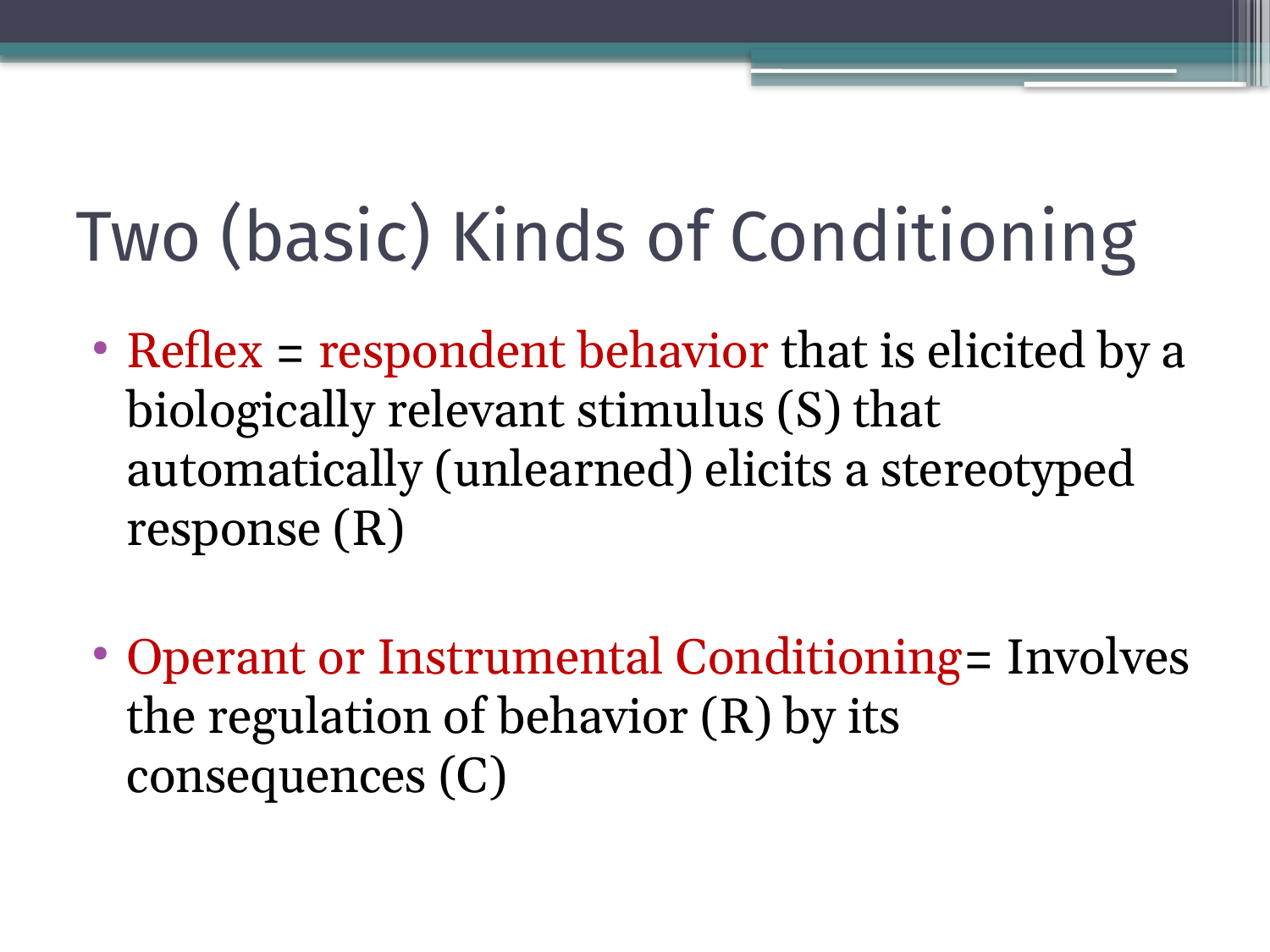

# Two (basic) Kinds of Conditioning
Reflex = respondent behavior that is elicited by a biologically relevant stimulus (S) that automatically (unlearned) elicits a stereotyped response (R)

Operant or Instrumental Conditioning= Involves the regulation of behavior (R) by its consequences (C)